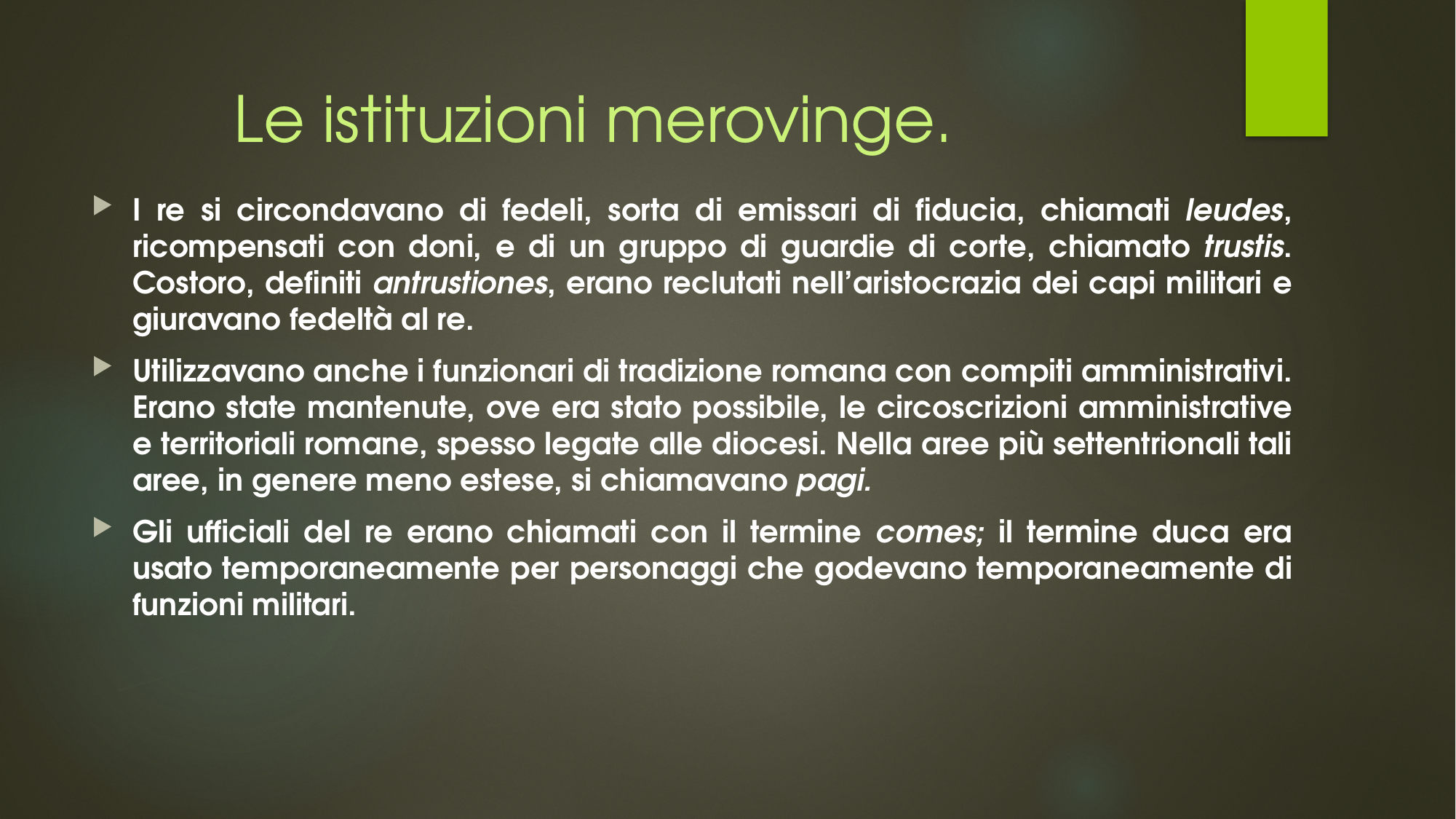

# Le istituzioni merovinge.
I re si circondavano di fedeli, sorta di emissari di fiducia, chiamati leudes, ricompensati con doni, e di un gruppo di guardie di corte, chiamato trustis. Costoro, definiti antrustiones, erano reclutati nell’aristocrazia dei capi militari e giuravano fedeltà al re.
Utilizzavano anche i funzionari di tradizione romana con compiti amministrativi. Erano state mantenute, ove era stato possibile, le circoscrizioni amministrative e territoriali romane, spesso legate alle diocesi. Nella aree più settentrionali tali aree, in genere meno estese, si chiamavano pagi.
Gli ufficiali del re erano chiamati con il termine comes; il termine duca era usato temporaneamente per personaggi che godevano temporaneamente di funzioni militari.